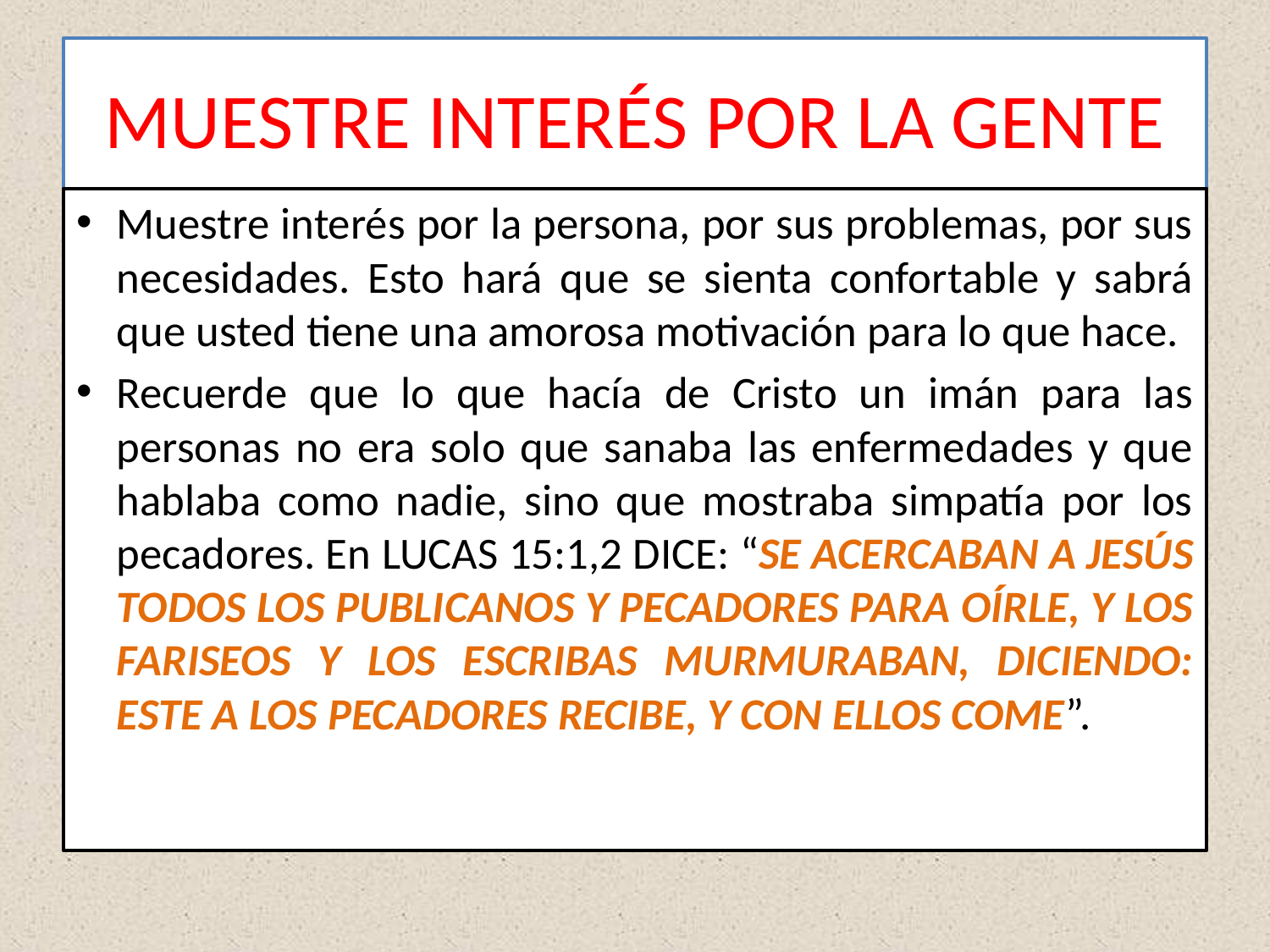

# MUESTRE INTERÉS POR LA GENTE
Muestre interés por la persona, por sus problemas, por sus necesidades. Esto hará que se sienta confortable y sabrá que usted tiene una amorosa motivación para lo que hace.
Recuerde que lo que hacía de Cristo un imán para las personas no era solo que sanaba las enfermedades y que hablaba como nadie, sino que mostraba simpatía por los pecadores. En Lucas 15:1,2 dice: “Se acercaban a Jesús todos los publicanos y pecadores para oírle, y los fariseos y los escribas murmuraban, diciendo: Este a los pecadores recibe, y con ellos come”.